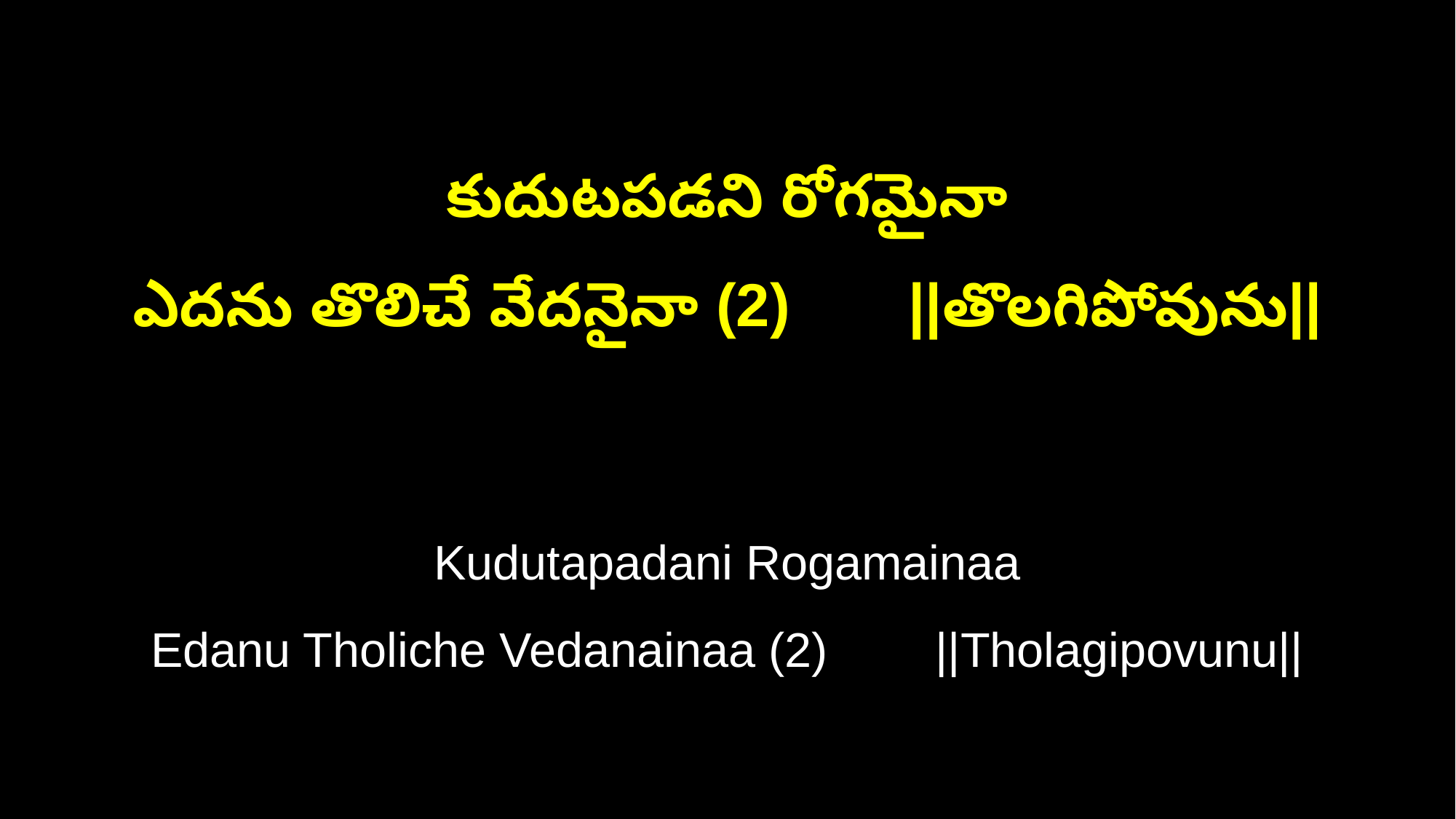

కుదుటపడని రోగమైనా
ఎదను తొలిచే వేదనైనా (2)       ||తొలగిపోవును||
Kudutapadani Rogamainaa
Edanu Tholiche Vedanainaa (2)        ||Tholagipovunu||